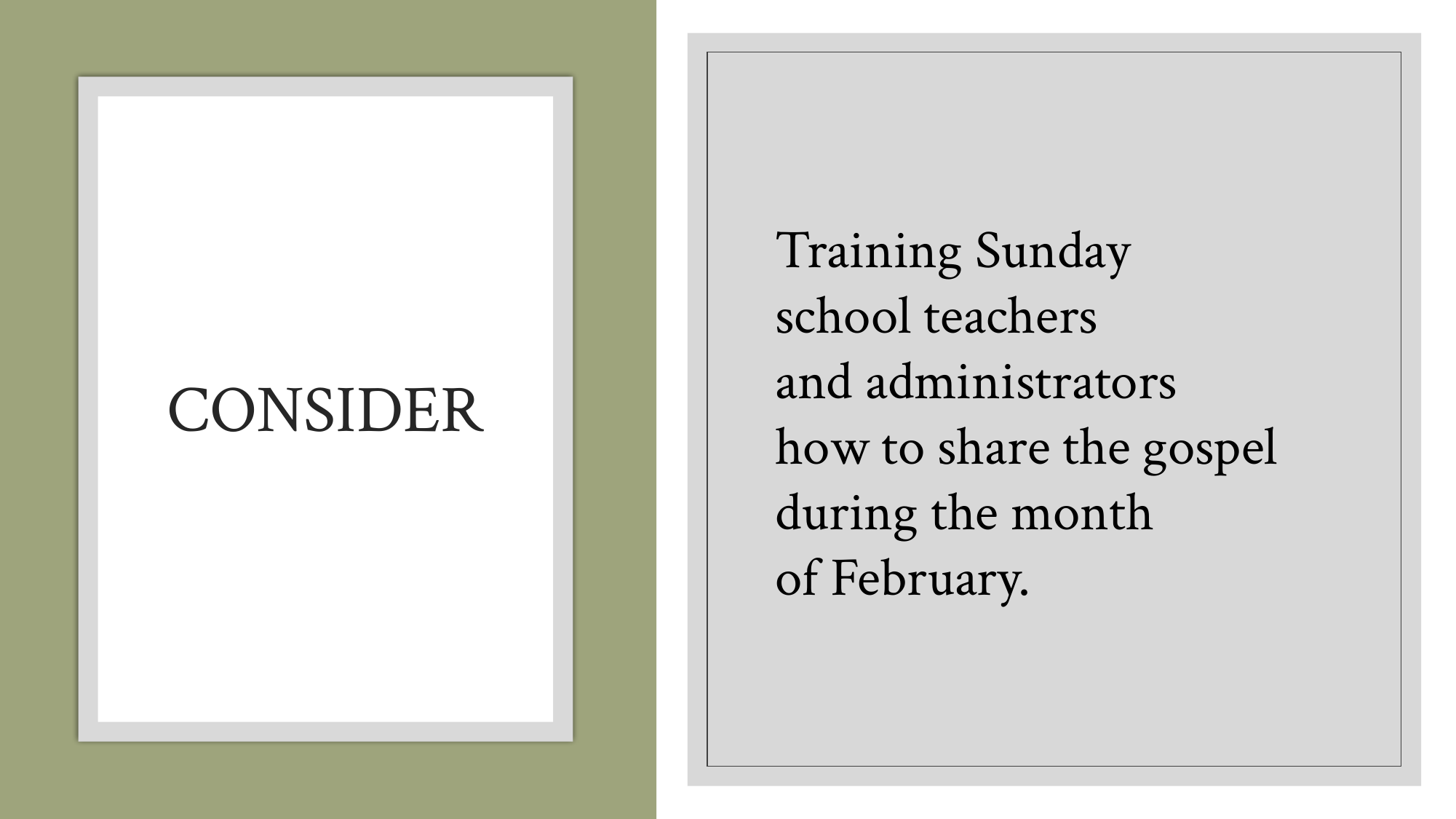

Training Sunday
school teachers
and administrators
how to share the gospel during the month
of February.
# CONSIDER